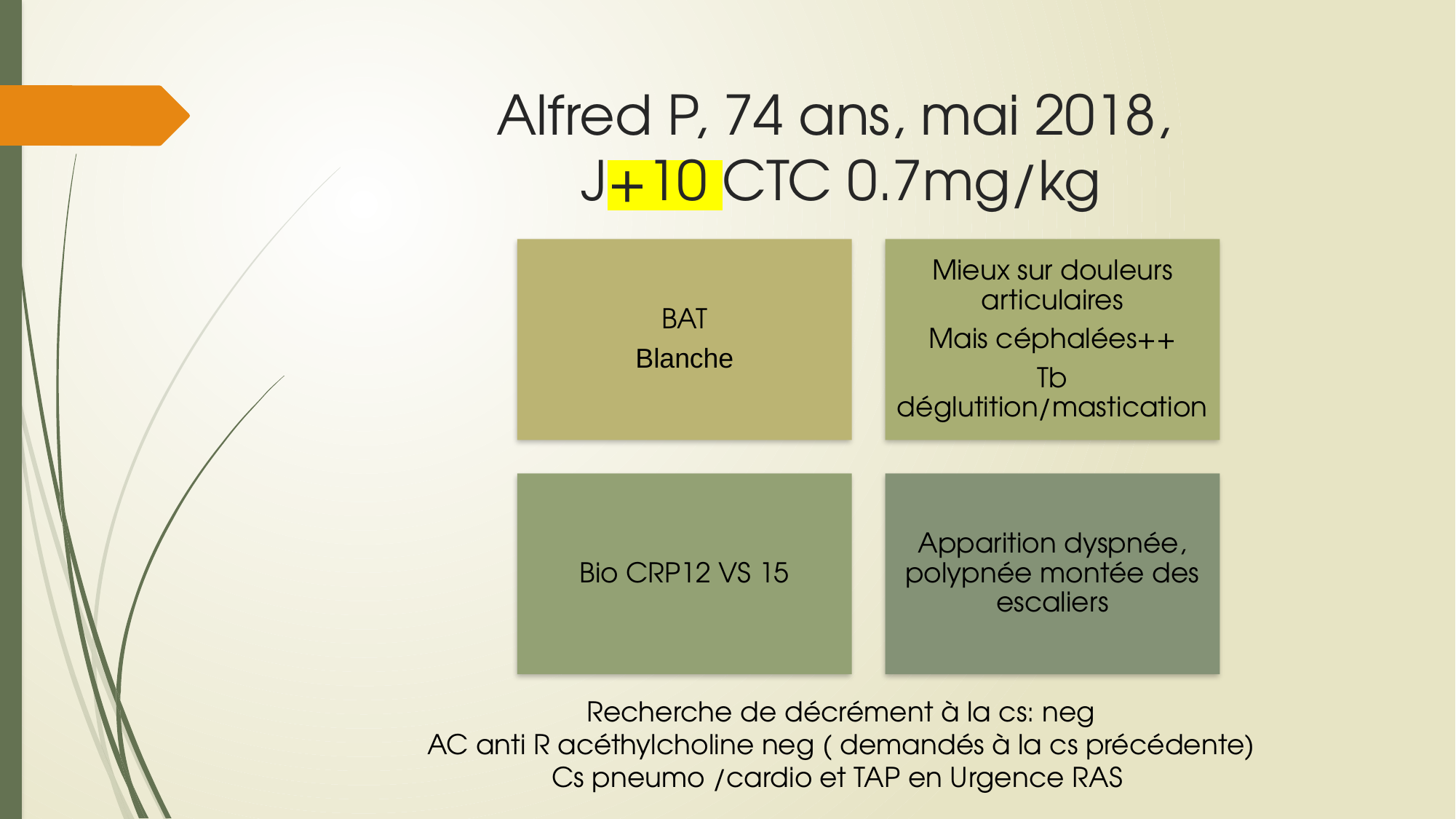

# Alfred P, 74 ans, mai 2018, J+10 CTC 0.7mg/kg
BAT
Blanche
Mieux sur douleurs articulaires
Mais céphalées++
Tb déglutition/mastication
Bio CRP12 VS 15
Apparition dyspnée, polypnée montée des escaliers
Recherche de décrément à la cs: neg
AC anti R acéthylcholine neg ( demandés à la cs précédente)
Cs pneumo /cardio et TAP en Urgence RAS